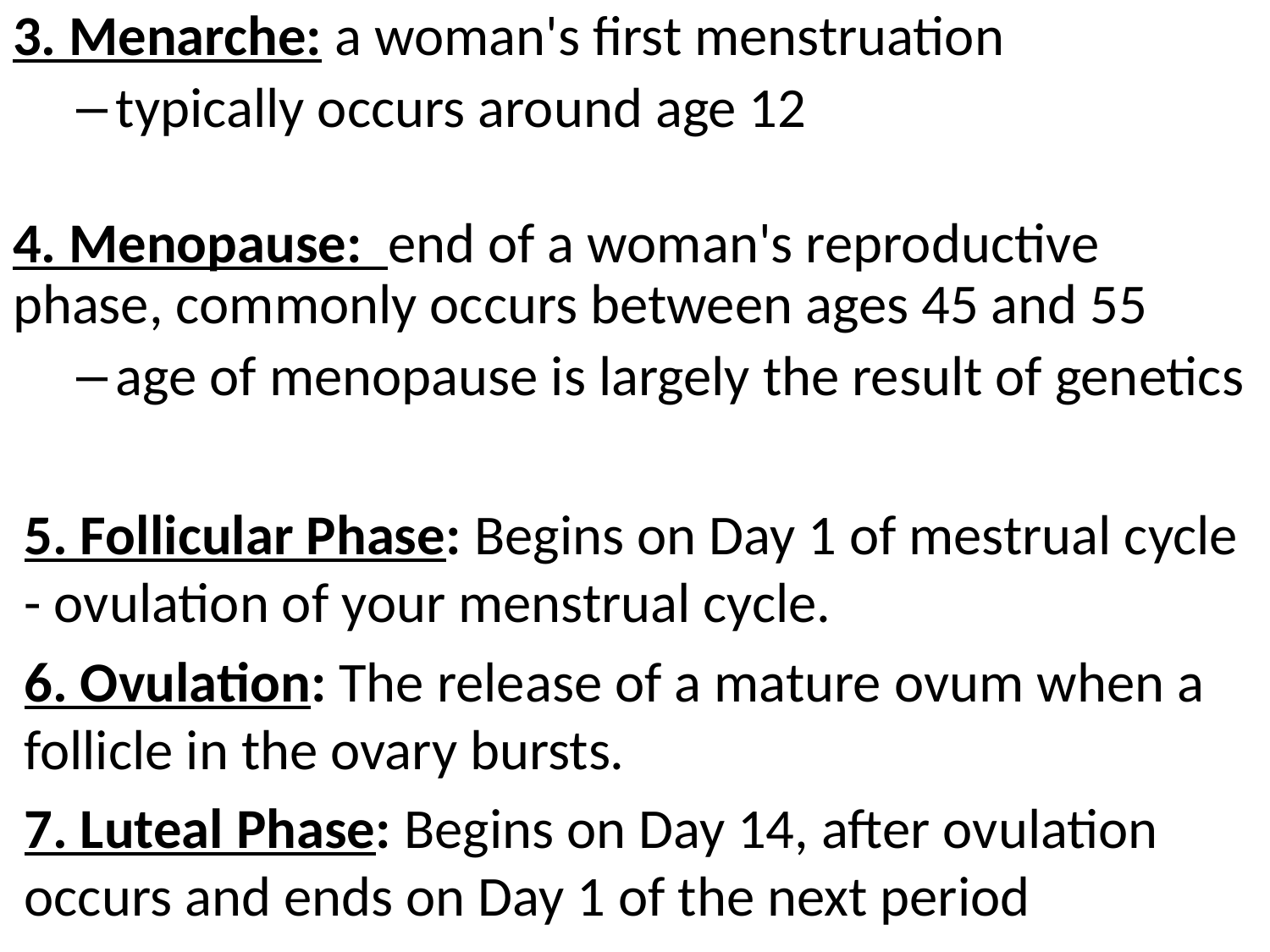

3. Menarche: a woman's first menstruation
typically occurs around age 12

4. Menopause:  end of a woman's reproductive phase, commonly occurs between ages 45 and 55
age of menopause is largely the result of genetics

5. Follicular Phase: Begins on Day 1 of mestrual cycle - ovulation of your menstrual cycle.
6. Ovulation: The release of a mature ovum when a follicle in the ovary bursts.
7. Luteal Phase: Begins on Day 14, after ovulation occurs and ends on Day 1 of the next period